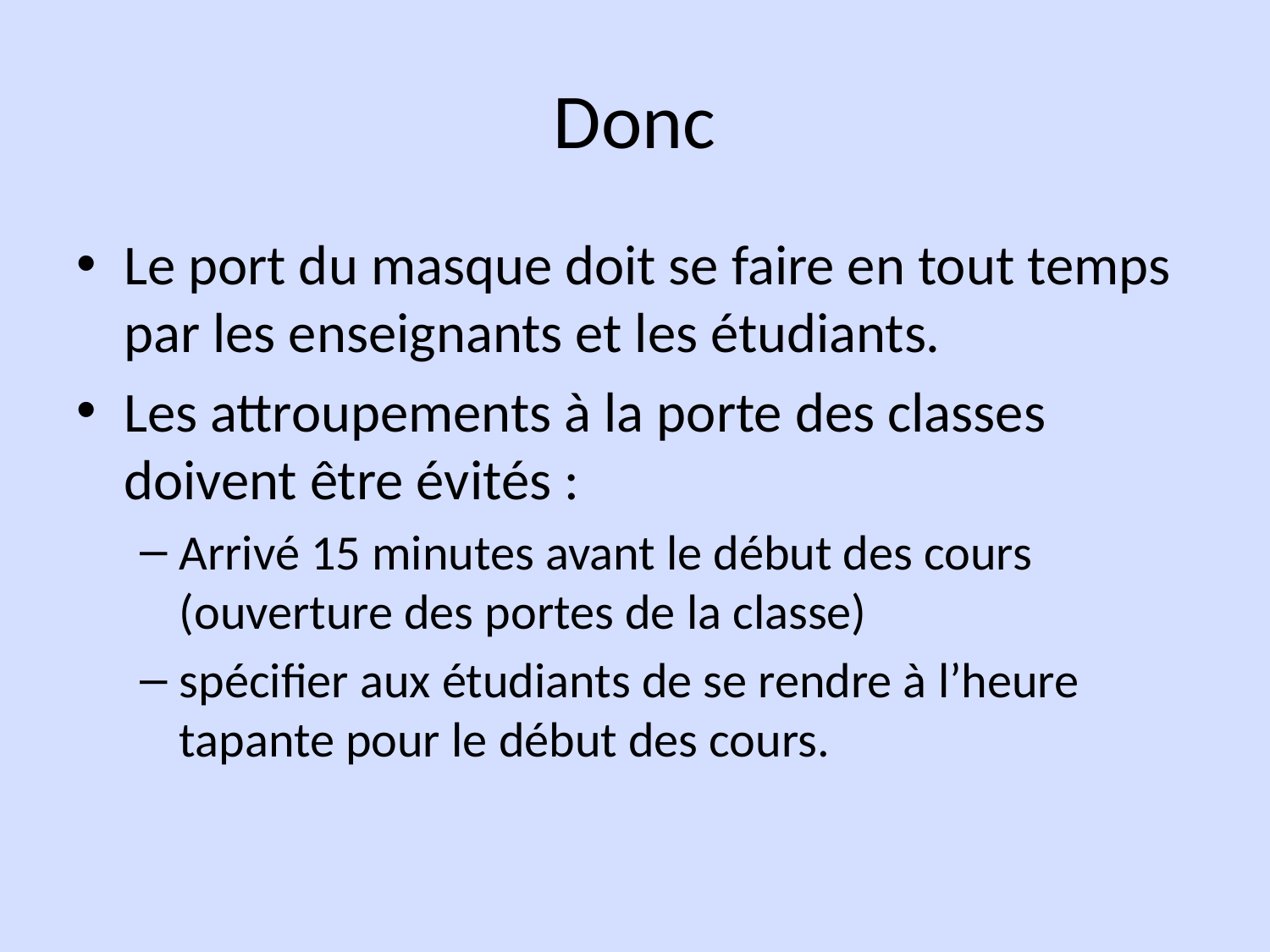

# Donc
Le port du masque doit se faire en tout temps par les enseignants et les étudiants.
Les attroupements à la porte des classes doivent être évités :
Arrivé 15 minutes avant le début des cours (ouverture des portes de la classe)
spécifier aux étudiants de se rendre à l’heure tapante pour le début des cours.